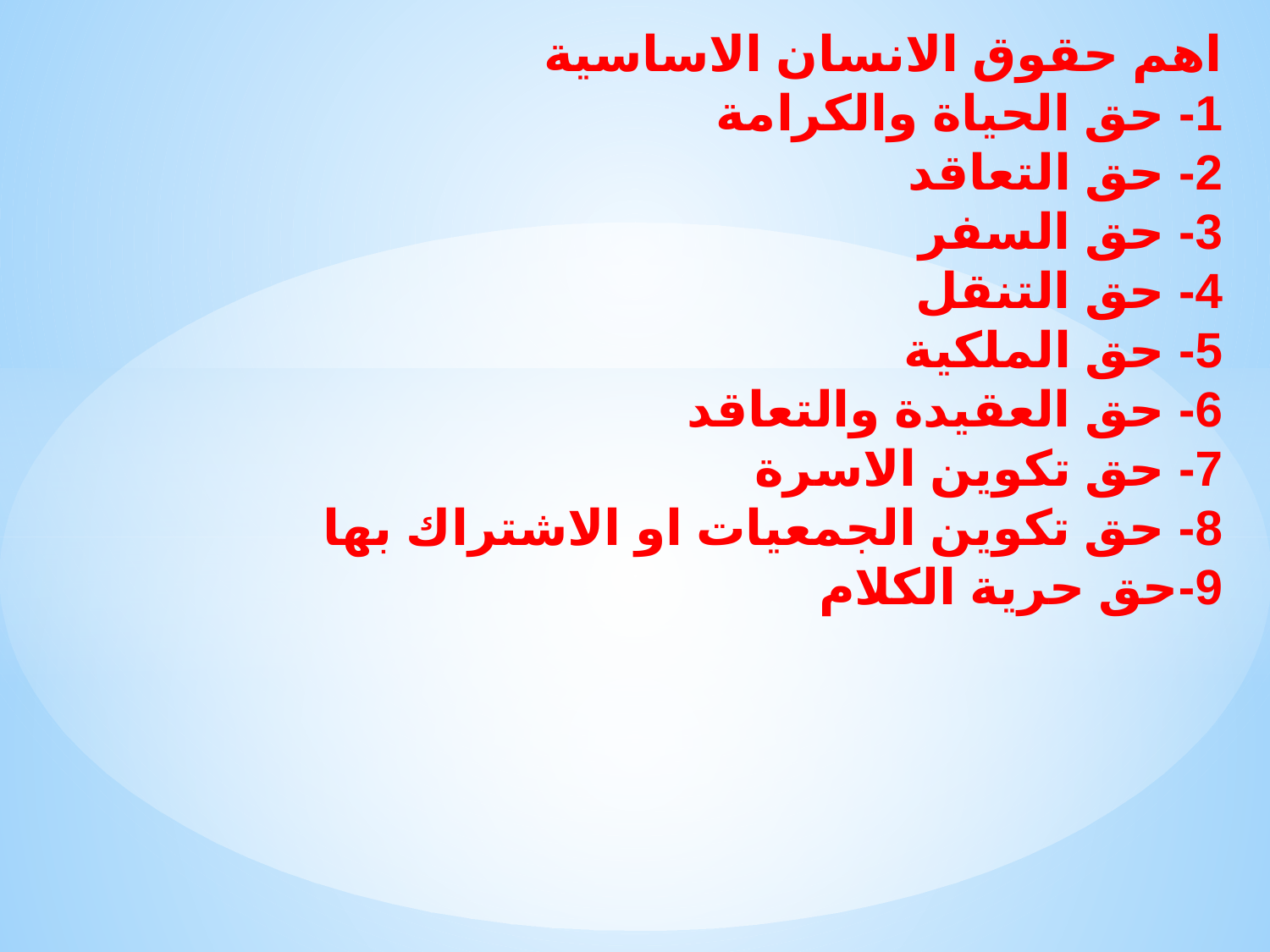

اهم حقوق الانسان الاساسية
1- حق الحياة والكرامة
2- حق التعاقد
3- حق السفر
4- حق التنقل
5- حق الملكية
6- حق العقيدة والتعاقد
7- حق تكوين الاسرة
8- حق تكوين الجمعيات او الاشتراك بها
9-حق حرية الكلام